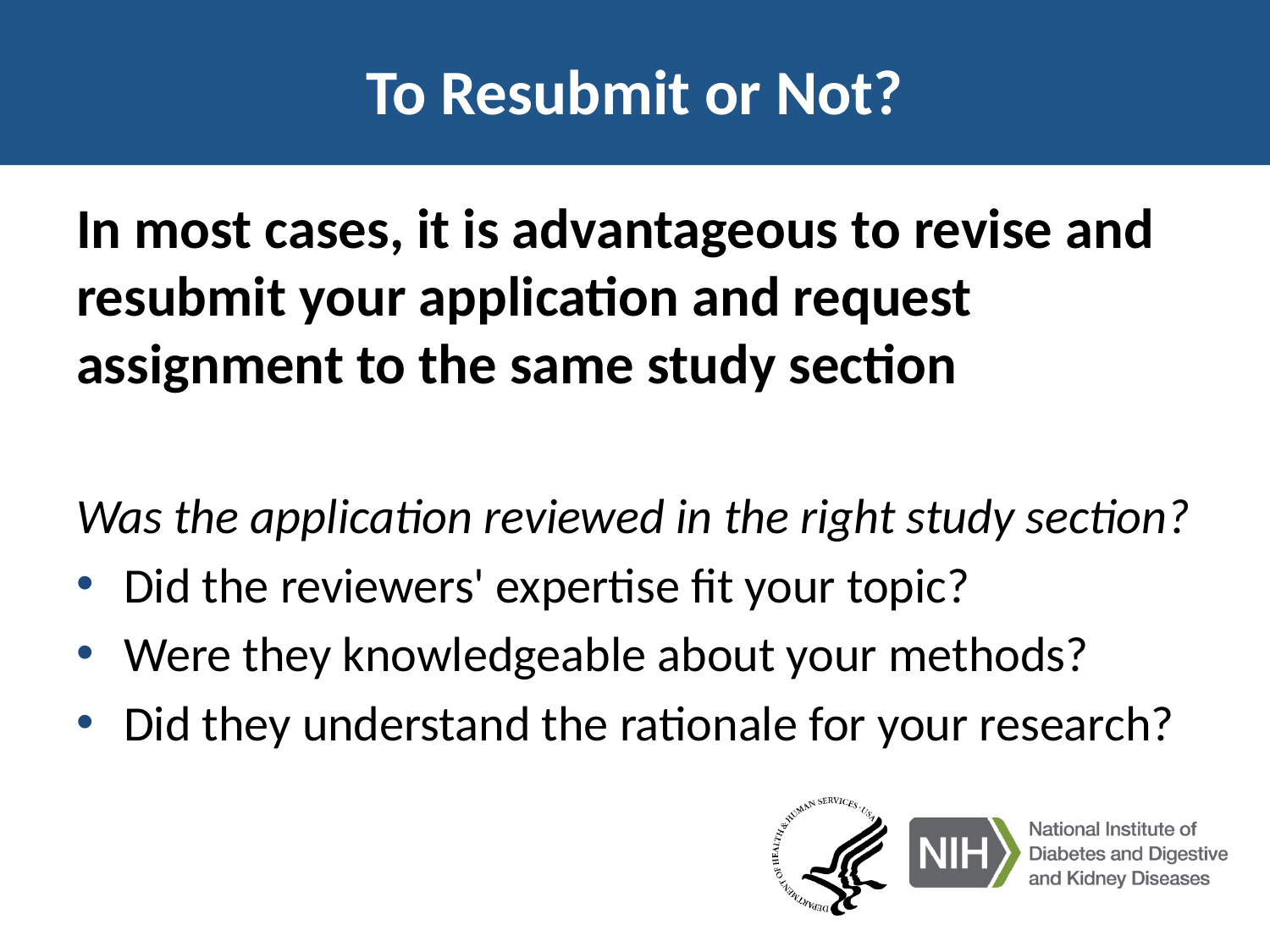

# To Resubmit or Not?
In most cases, it is advantageous to revise and resubmit your application and request assignment to the same study section

Was the application reviewed in the right study section?
Did the reviewers' expertise fit your topic?
Were they knowledgeable about your methods?
Did they understand the rationale for your research?